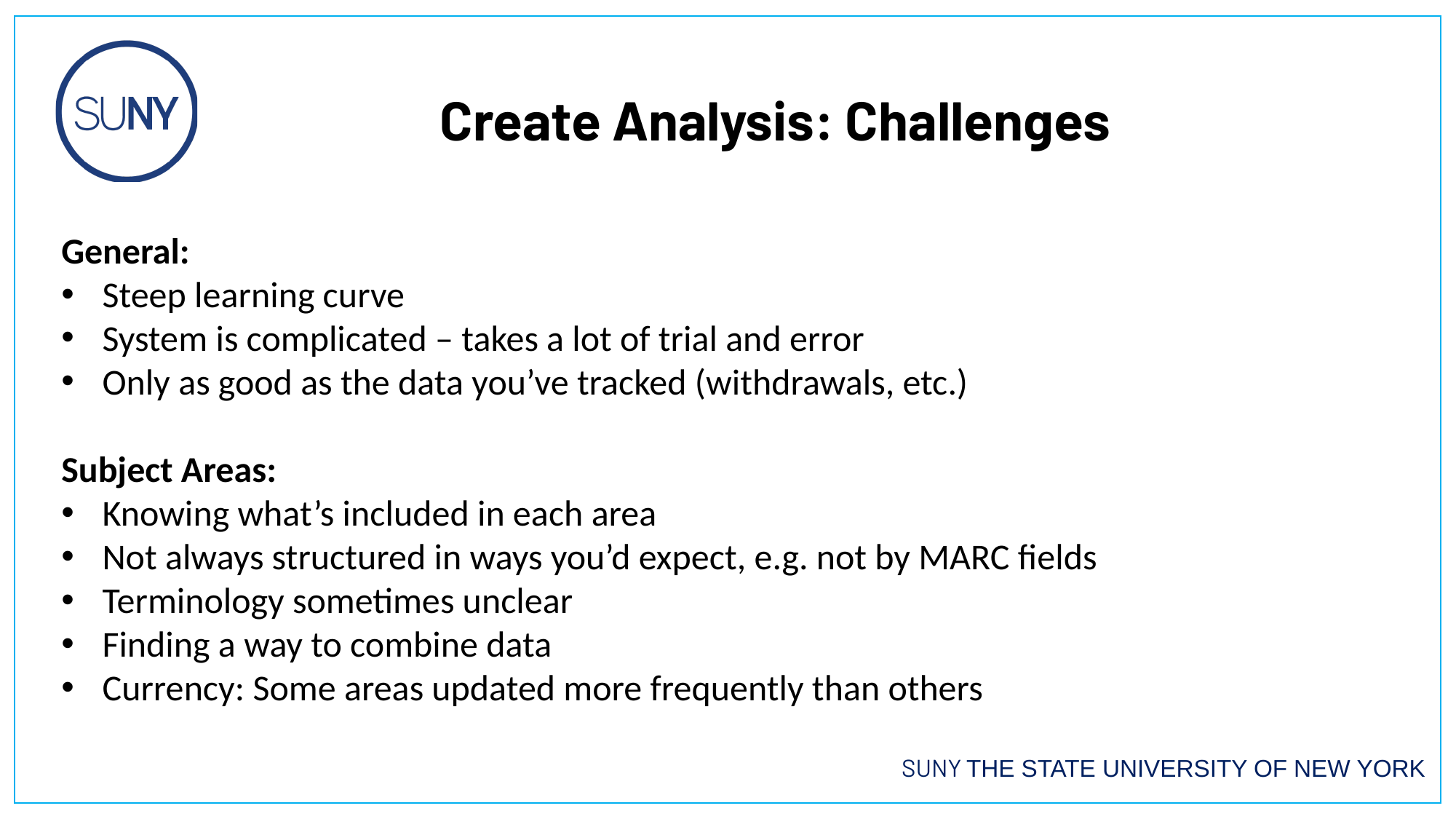

Create Analysis: Challenges
General:
Steep learning curve
System is complicated – takes a lot of trial and error
Only as good as the data you’ve tracked (withdrawals, etc.)

Subject Areas:
Knowing what’s included in each area
Not always structured in ways you’d expect, e.g. not by MARC fields
Terminology sometimes unclear
Finding a way to combine data
Currency: Some areas updated more frequently than others